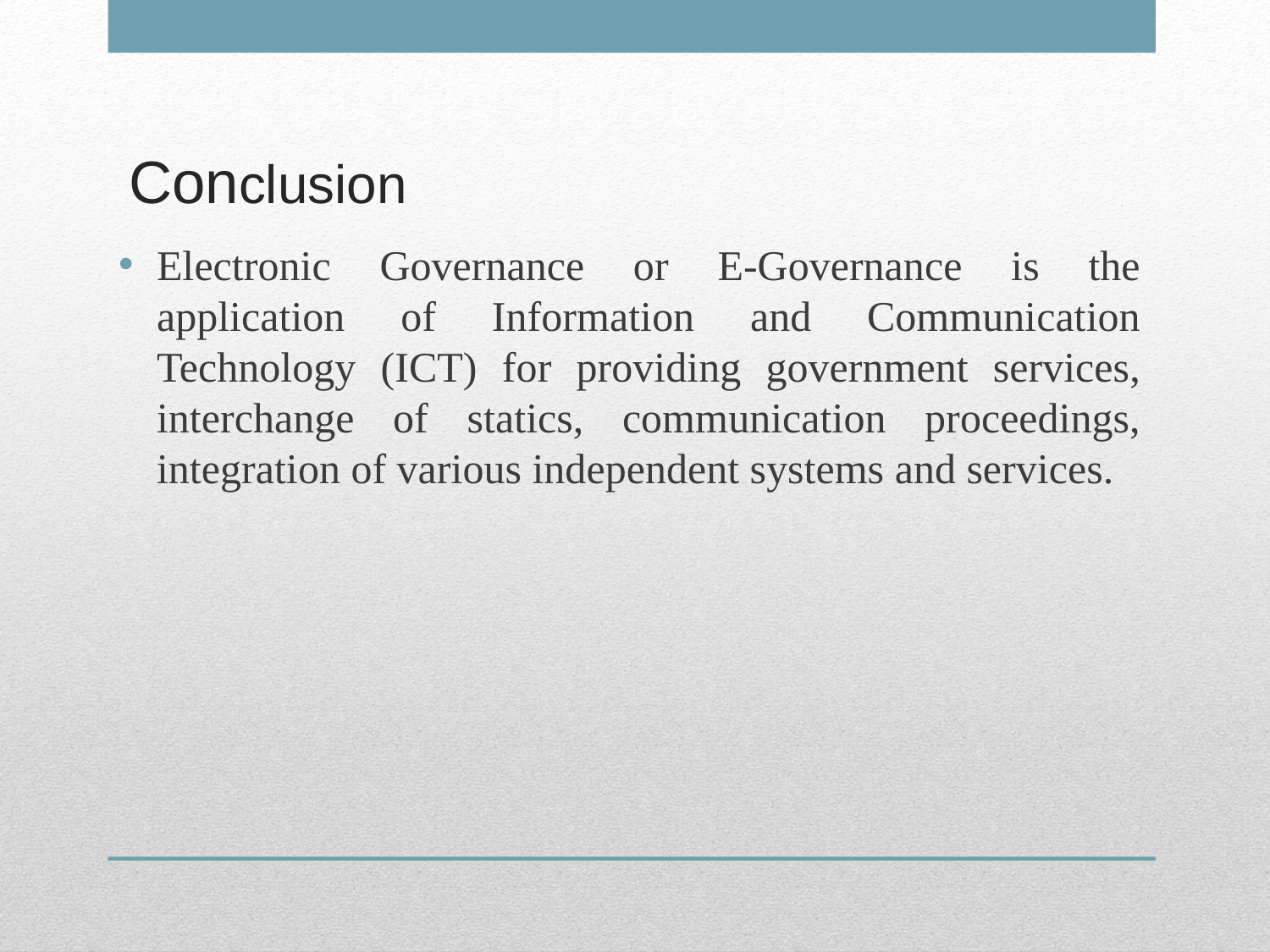

Electronic Governance or E-Governance is the application of Information and Communication Technology (ICT) for providing government services, interchange of statics, communication proceedings, integration of various independent systems and services.
# Conclusion